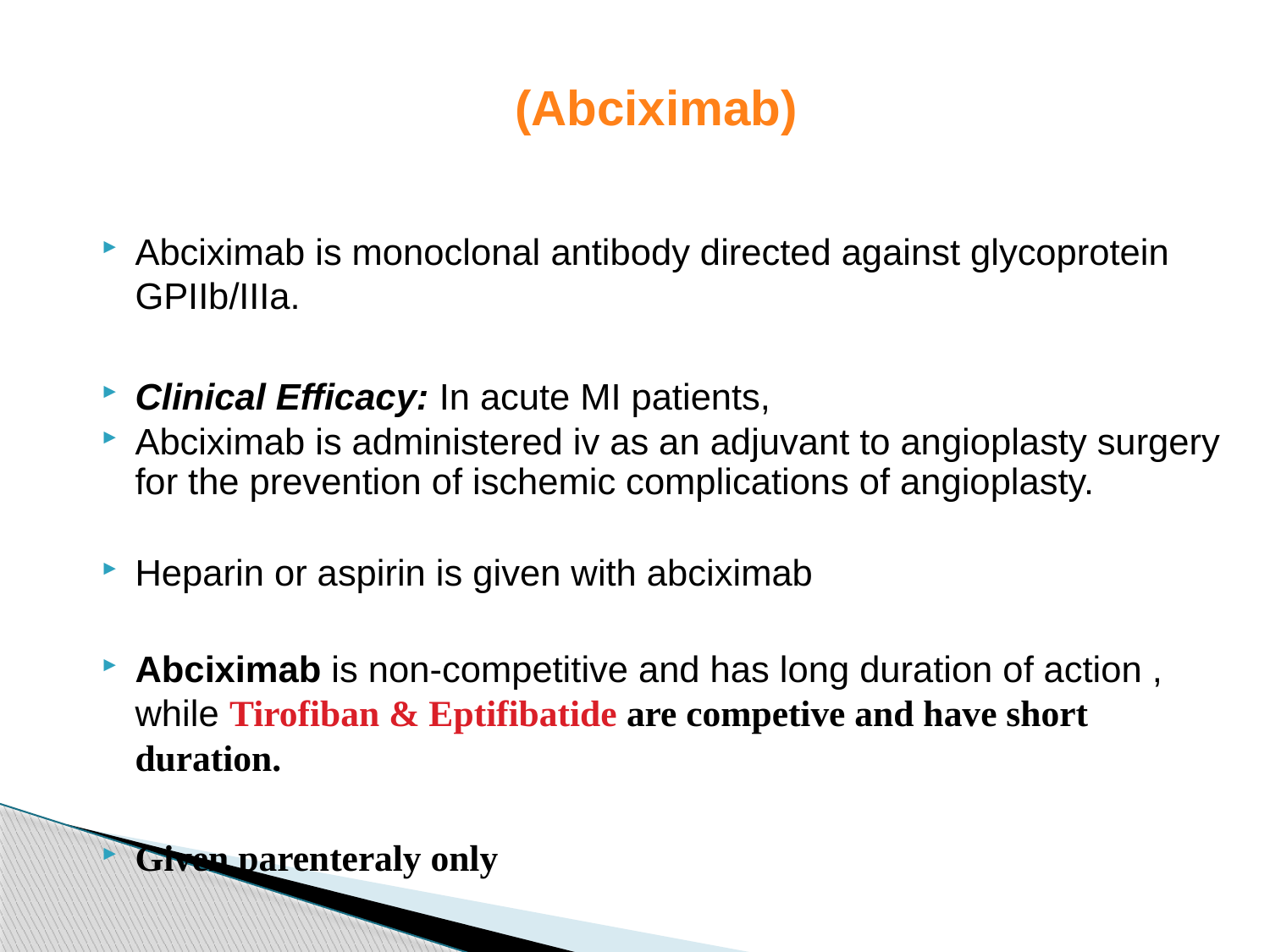

# (Abciximab)
Abciximab is monoclonal antibody directed against glycoprotein GPIIb/IIIa.

Clinical Efficacy: In acute MI patients,
Abciximab is administered iv as an adjuvant to angioplasty surgery for the prevention of ischemic complications of angioplasty.

Heparin or aspirin is given with abciximab

Abciximab is non-competitive and has long duration of action , while Tirofiban & Eptifibatide are competive and have short duration.

Given parenteraly only